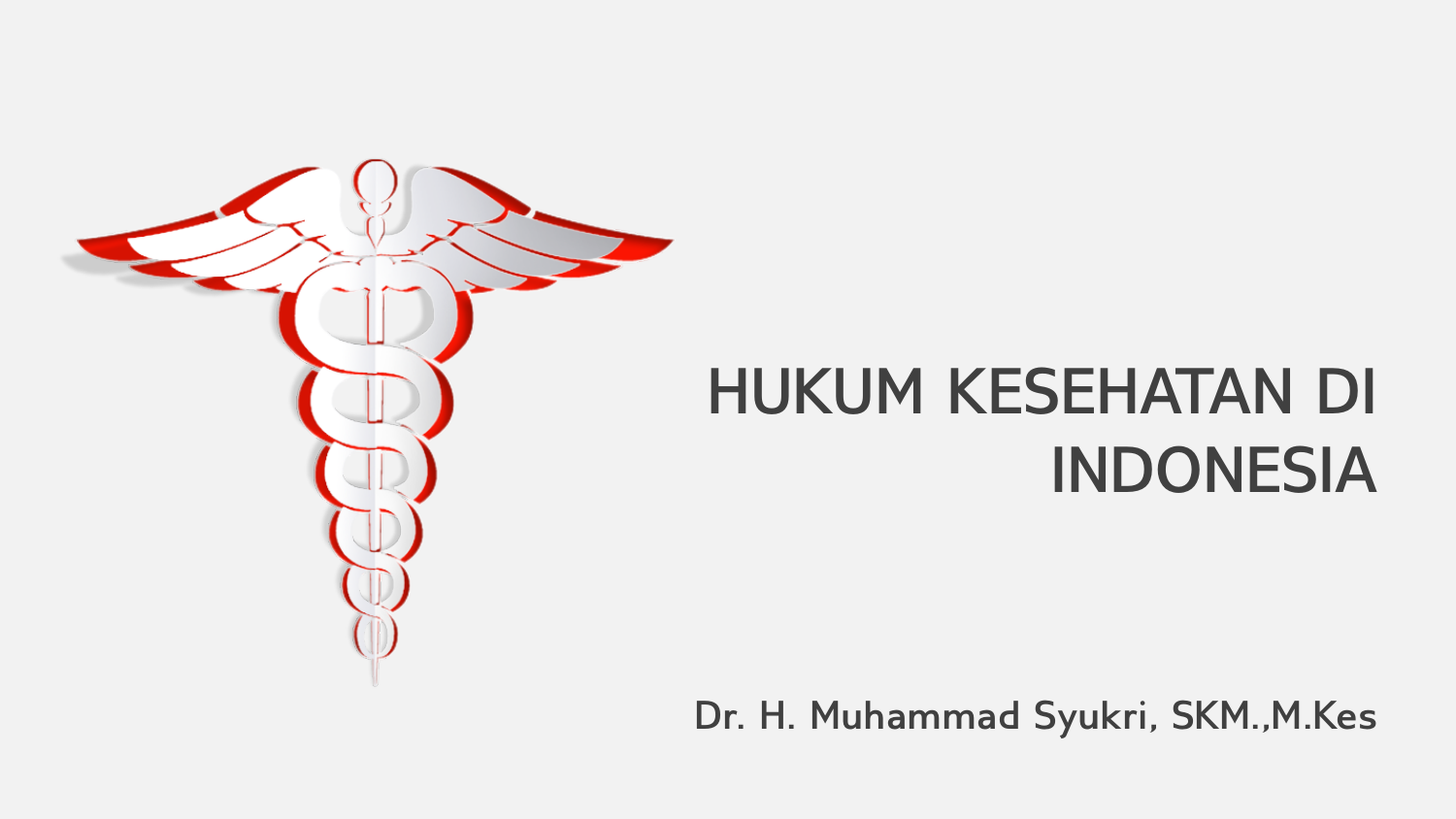

HUKUM KESEHATAN DI INDONESIA
Dr. H. Muhammad Syukri, SKM.,M.Kes